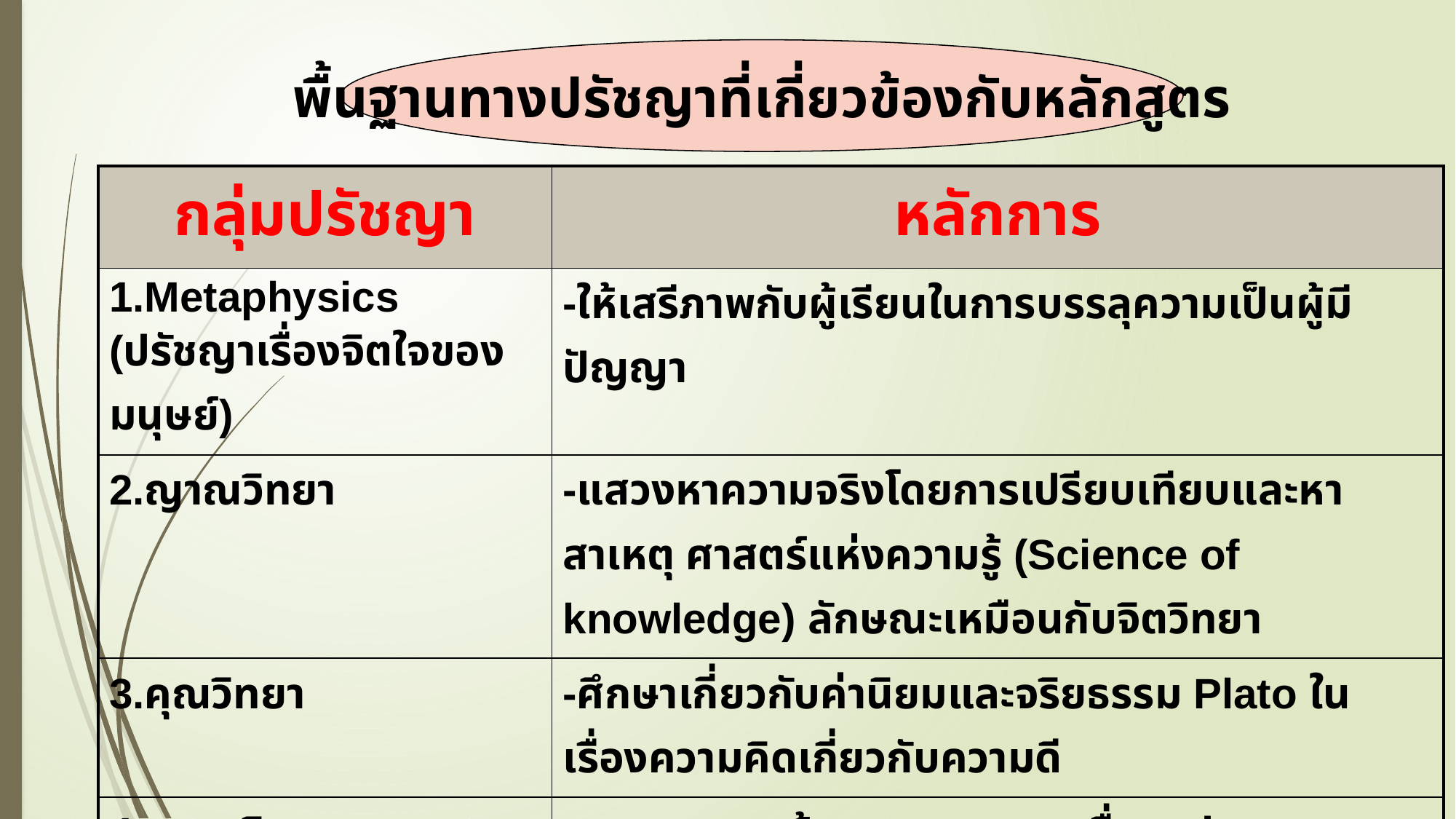

พื้นฐานทางปรัชญาที่เกี่ยวข้องกับหลักสูตร
| กลุ่มปรัชญา | หลักการ |
| --- | --- |
| 1.Metaphysics (ปรัชญาเรื่องจิตใจของมนุษย์) | -ให้เสรีภาพกับผู้เรียนในการบรรลุความเป็นผู้มีปัญญา |
| 2.ญาณวิทยา | -แสวงหาความจริงโดยการเปรียบเทียบและหาสาเหตุ ศาสตร์แห่งความรู้ (Science of knowledge) ลักษณะเหมือนกับจิตวิทยา |
| 3.คุณวิทยา | -ศึกษาเกี่ยวกับค่านิยมและจริยธรรม Plato ในเรื่องความคิดเกี่ยวกับความดี |
| 4.ตรรกวิทยา | -การแสวงหาข้อมูลและสาเหตุเพื่อสรุปและตอบคำถามของปัญหา |
| 5.จิตนิยม | -ใส่ใจในอุดมการณ์ ความถูกต้อง และคุณธรรม |